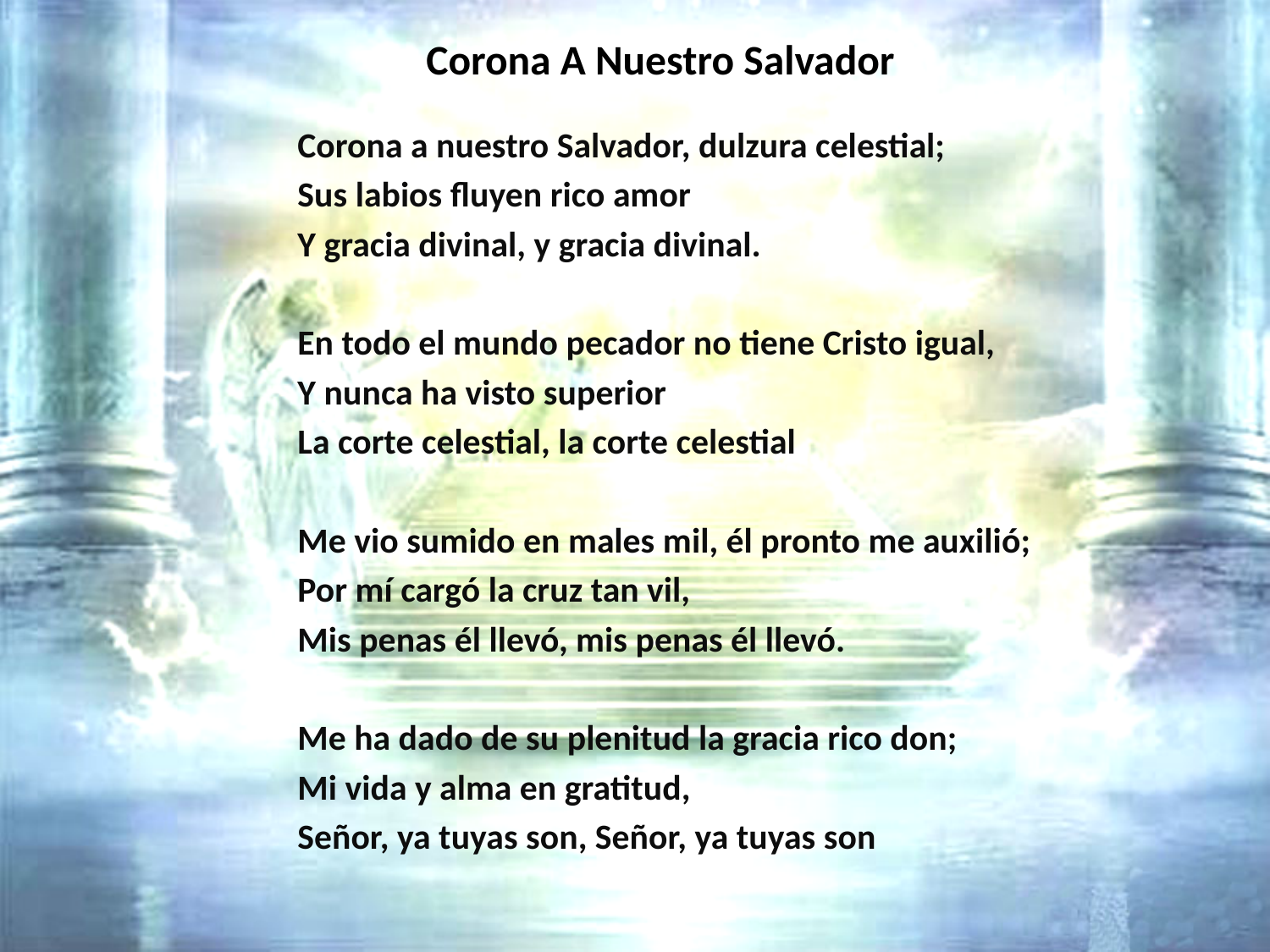

# Corona A Nuestro Salvador
Corona a nuestro Salvador, dulzura celestial;
Sus labios fluyen rico amor
Y gracia divinal, y gracia divinal.

En todo el mundo pecador no tiene Cristo igual,
Y nunca ha visto superior
La corte celestial, la corte celestial

Me vio sumido en males mil, él pronto me auxilió;
Por mí cargó la cruz tan vil,
Mis penas él llevó, mis penas él llevó.

Me ha dado de su plenitud la gracia rico don;
Mi vida y alma en gratitud,
Señor, ya tuyas son, Señor, ya tuyas son